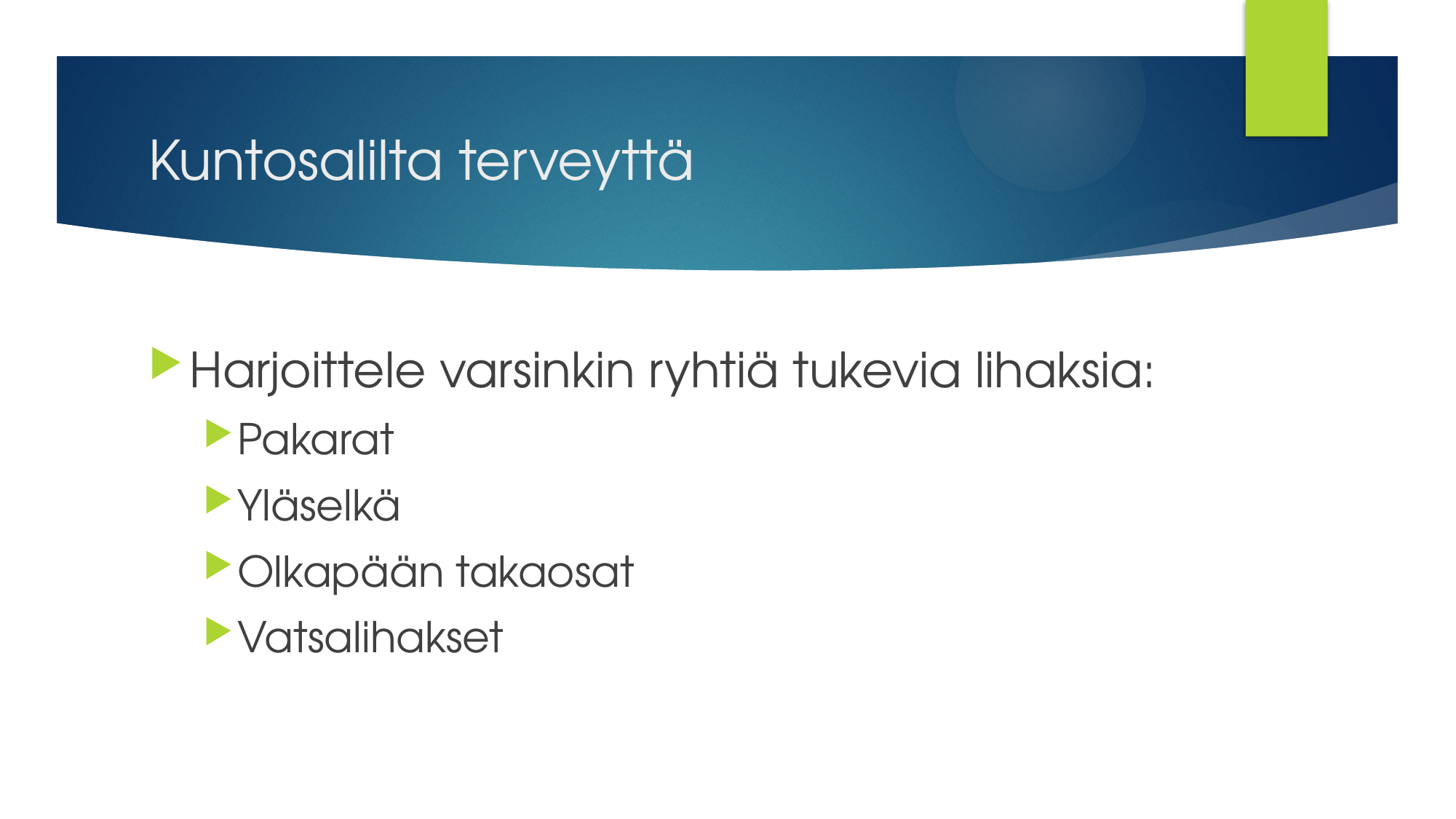

# Kuntosalilta terveyttä
Harjoittele varsinkin ryhtiä tukevia lihaksia:
Pakarat
Yläselkä
Olkapään takaosat
Vatsalihakset